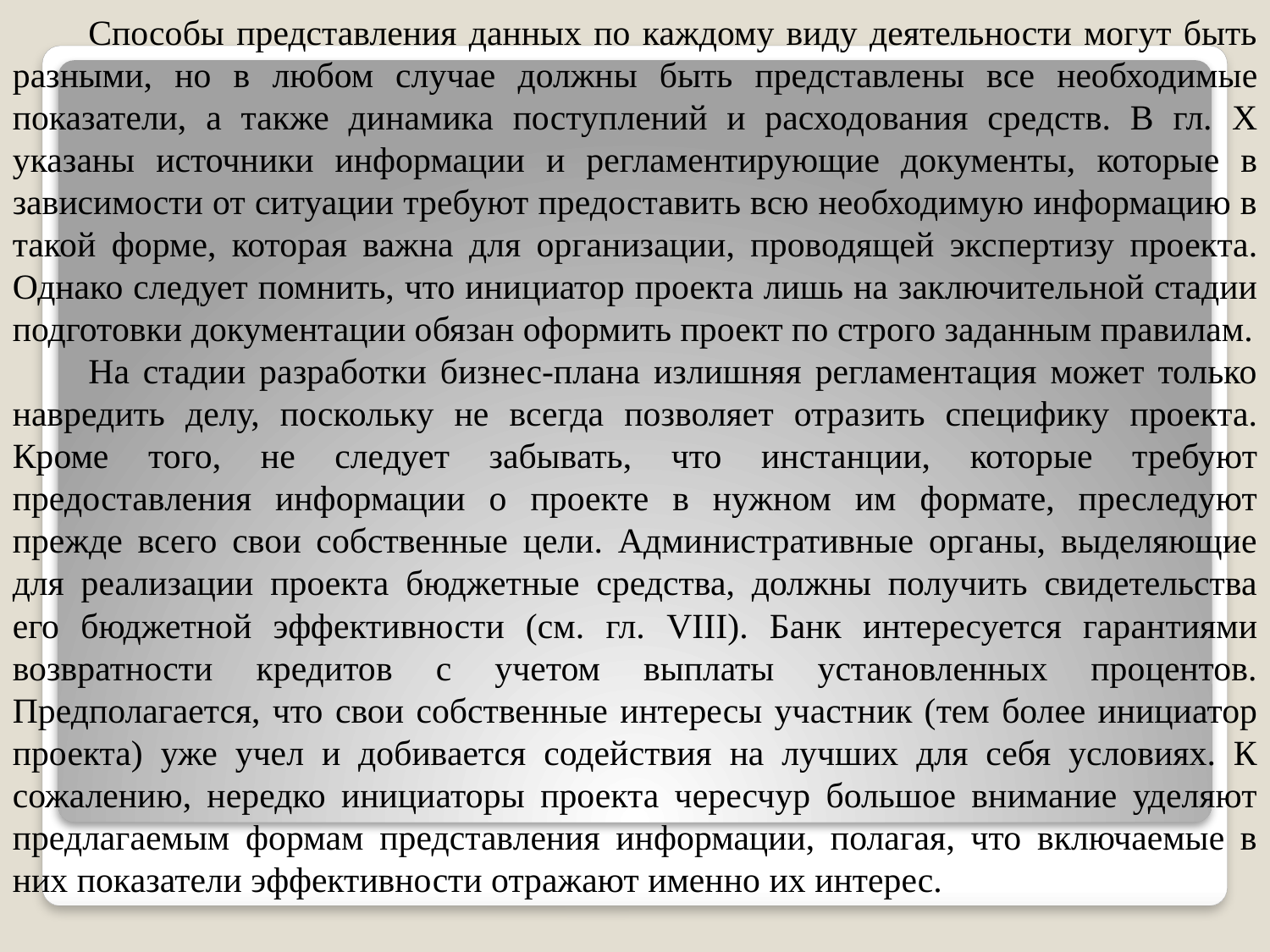

Способы представления данных по каждому виду деятельности могут быть разными, но в любом случае должны быть представле­ны все необходимые показатели, а также динамика поступлений и расходования средств. В гл. X указаны источники информации и регламентирующие документы, которые в зависимости от си­туации требуют предоставить всю необходимую информацию в такой форме, которая важна для организации, проводящей экс­пертизу проекта. Однако следует помнить, что инициатор проекта лишь на заключительной стадии подготовки документации обязан оформить проект по строго заданным правилам.
На стадии разработки бизнес-плана излишняя регламентация может только навредить делу, поскольку не всегда позволяет отра­зить специфику проекта. Кроме того, не следует забывать, что ин­станции, которые требуют предоставления информации о проекте в нужном им формате, преследуют прежде всего свои собственные цели. Административные органы, выделяющие для реализации проекта бюджетные средства, должны получить свидетельства его бюджетной эффективности (см. гл. VIII). Банк интересуется гаран­тиями возвратности кредитов с учетом выплаты установленных процентов. Предполагается, что свои собственные интересы участ­ник (тем более инициатор проекта) уже учел и добивается содей­ствия на лучших для себя условиях. К сожалению, нередко иници­аторы проекта чересчур большое внимание уделяют предлагаемым формам представления информации, полагая, что включаемые в них показатели эффективности отражают именно их интерес.